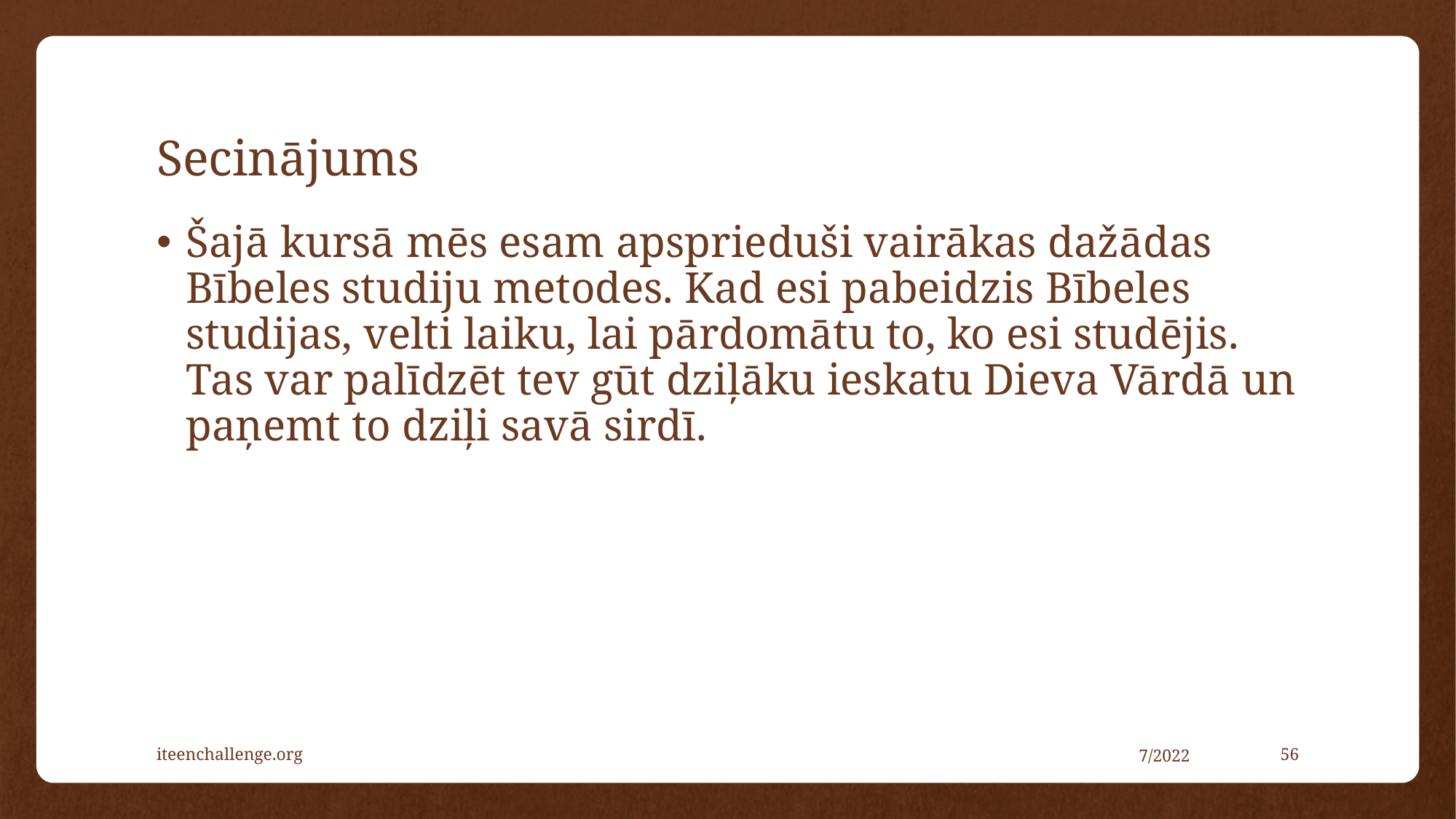

# Secinājums
Šajā kursā mēs esam apsprieduši vairākas dažādas Bībeles studiju metodes. Kad esi pabeidzis Bībeles studijas, velti laiku, lai pārdomātu to, ko esi studējis. Tas var palīdzēt tev gūt dziļāku ieskatu Dieva Vārdā un paņemt to dziļi savā sirdī.
iteenchallenge.org
7/2022
56